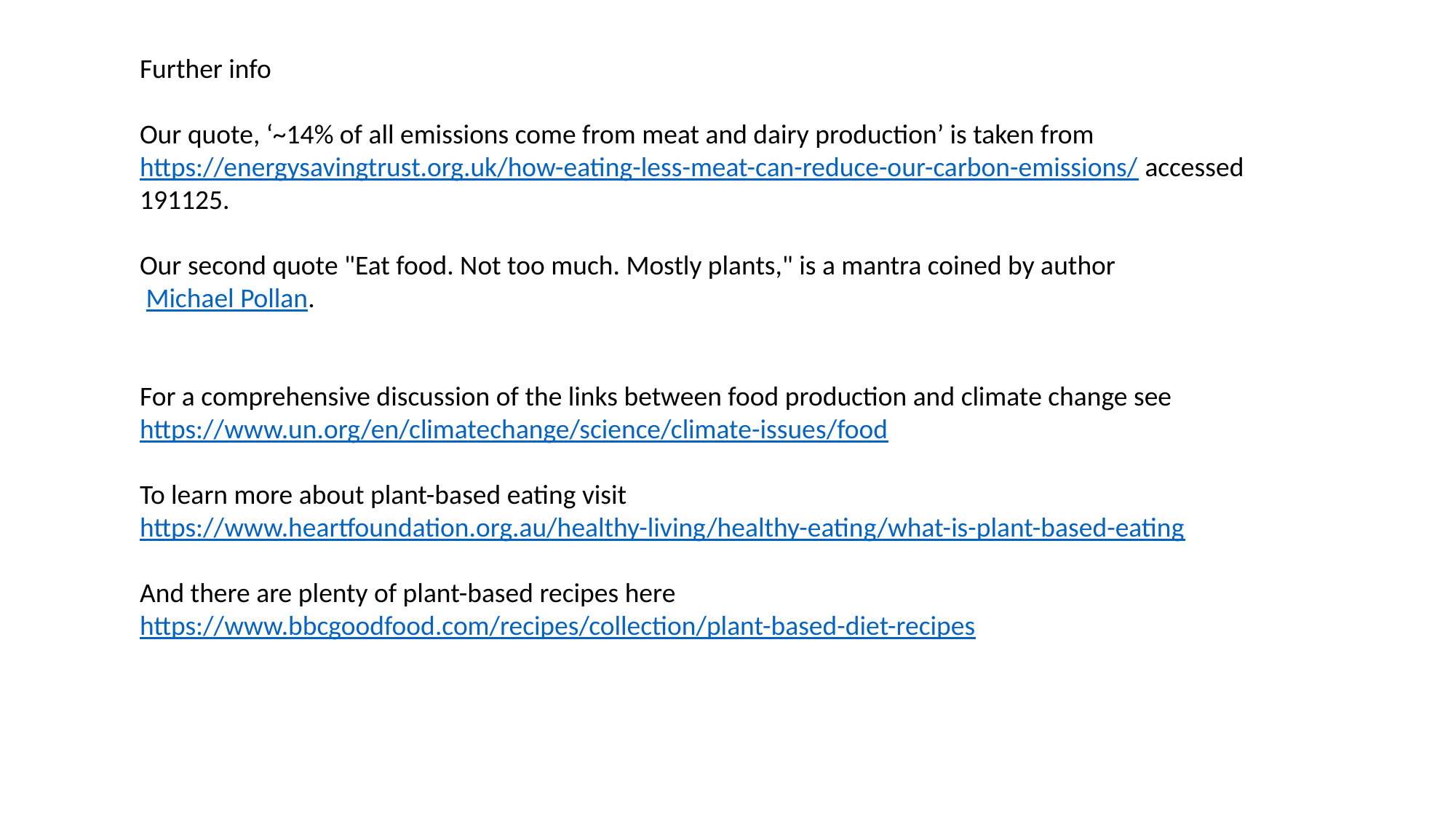

Further info

Our quote, ‘~14% of all emissions come from meat and dairy production’ is taken from https://energysavingtrust.org.uk/how-eating-less-meat-can-reduce-our-carbon-emissions/ accessed 191125.

Our second quote "Eat food. Not too much. Mostly plants," is a mantra coined by author
 Michael Pollan.

For a comprehensive discussion of the links between food production and climate change see https://www.un.org/en/climatechange/science/climate-issues/food

To learn more about plant-based eating visit https://www.heartfoundation.org.au/healthy-living/healthy-eating/what-is-plant-based-eating

And there are plenty of plant-based recipes here https://www.bbcgoodfood.com/recipes/collection/plant-based-diet-recipes